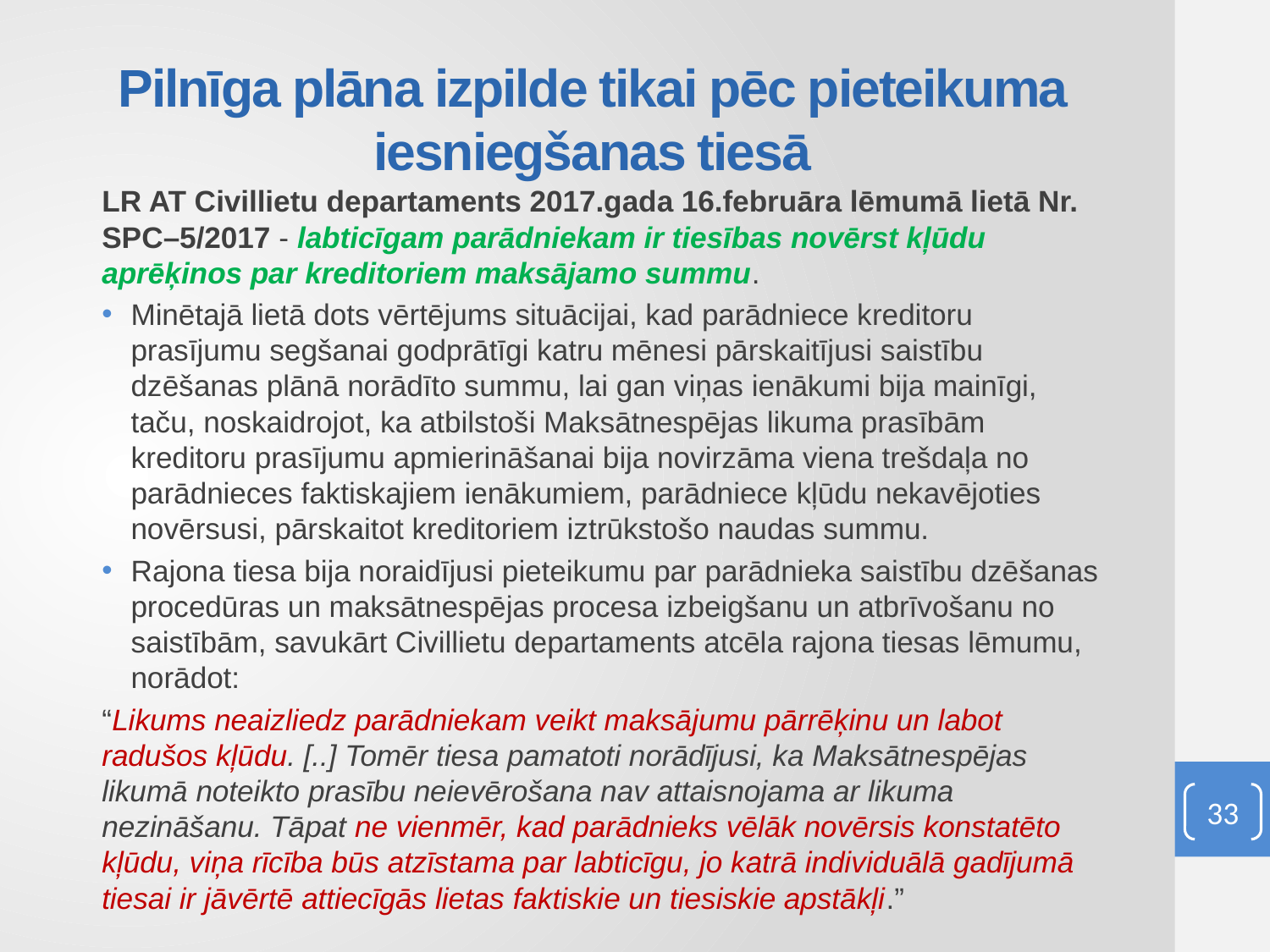

# Pilnīga plāna izpilde tikai pēc pieteikuma iesniegšanas tiesā
LR AT Civillietu departaments 2017.gada 16.februāra lēmumā lietā Nr. SPC–5/2017 - labticīgam parādniekam ir tiesības novērst kļūdu aprēķinos par kreditoriem maksājamo summu.
Minētajā lietā dots vērtējums situācijai, kad parādniece kreditoru prasījumu segšanai godprātīgi katru mēnesi pārskaitījusi saistību dzēšanas plānā norādīto summu, lai gan viņas ienākumi bija mainīgi, taču, noskaidrojot, ka atbilstoši Maksātnespējas likuma prasībām kreditoru prasījumu apmierināšanai bija novirzāma viena trešdaļa no parādnieces faktiskajiem ienākumiem, parādniece kļūdu nekavējoties novērsusi, pārskaitot kreditoriem iztrūkstošo naudas summu.
Rajona tiesa bija noraidījusi pieteikumu par parādnieka saistību dzēšanas procedūras un maksātnespējas procesa izbeigšanu un atbrīvošanu no saistībām, savukārt Civillietu departaments atcēla rajona tiesas lēmumu, norādot:
“Likums neaizliedz parādniekam veikt maksājumu pārrēķinu un labot radušos kļūdu. [..] Tomēr tiesa pamatoti norādījusi, ka Maksātnespējas likumā noteikto prasību neievērošana nav attaisnojama ar likuma nezināšanu. Tāpat ne vienmēr, kad parādnieks vēlāk novērsis konstatēto kļūdu, viņa rīcība būs atzīstama par labticīgu, jo katrā individuālā gadījumā tiesai ir jāvērtē attiecīgās lietas faktiskie un tiesiskie apstākļi.”
33